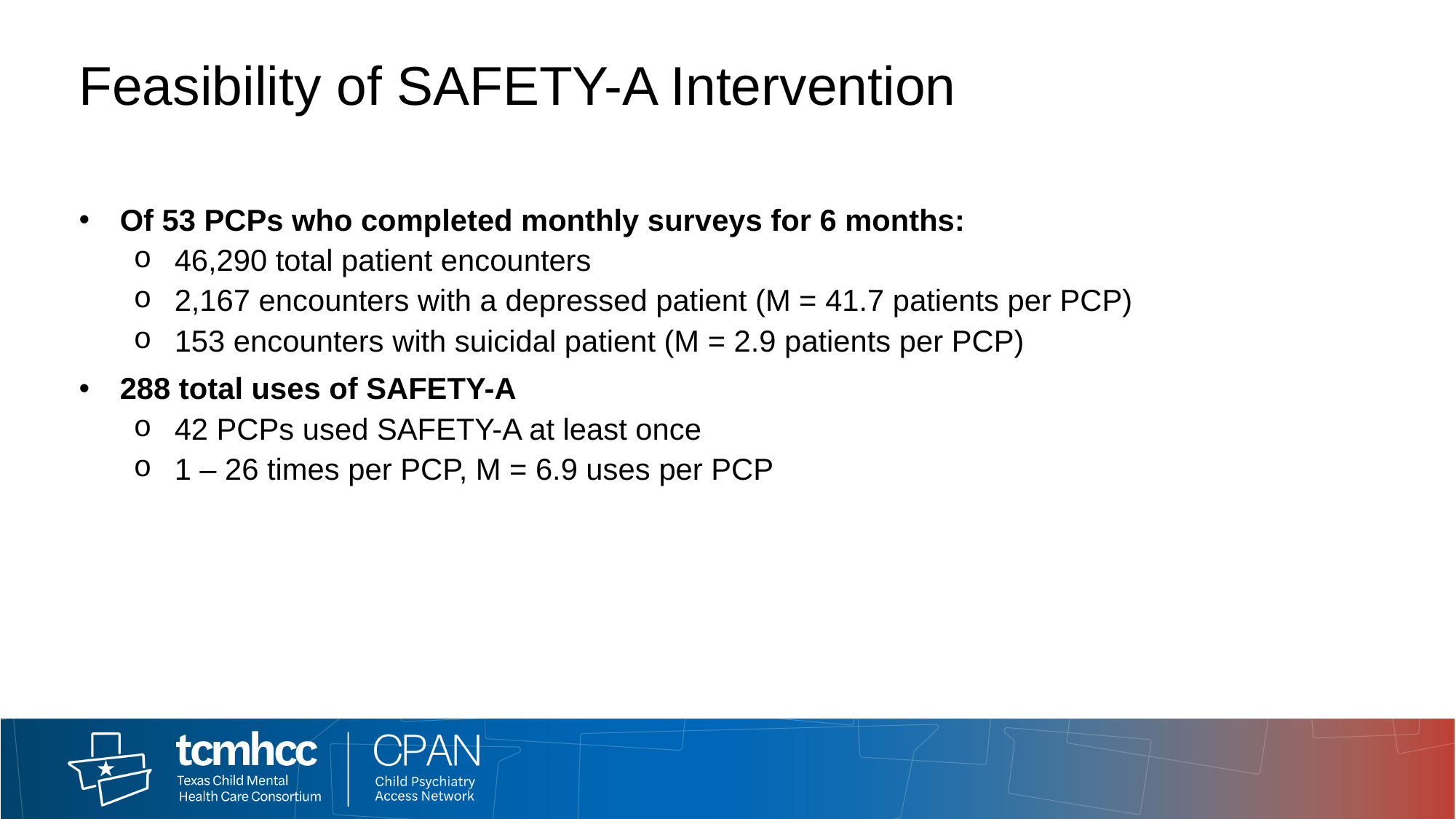

# Feasibility of SAFETY-A Intervention
Of 53 PCPs who completed monthly surveys for 6 months:​
46,290 total patient encounters​
2,167 encounters with a depressed patient (M = 41.7 patients per PCP)​
153 encounters with suicidal patient (M = 2.9 patients per PCP)​
288 total uses of SAFETY-A​
42 PCPs used SAFETY-A at least once​
1 – 26 times per PCP, M = 6.9 uses per PCP

5